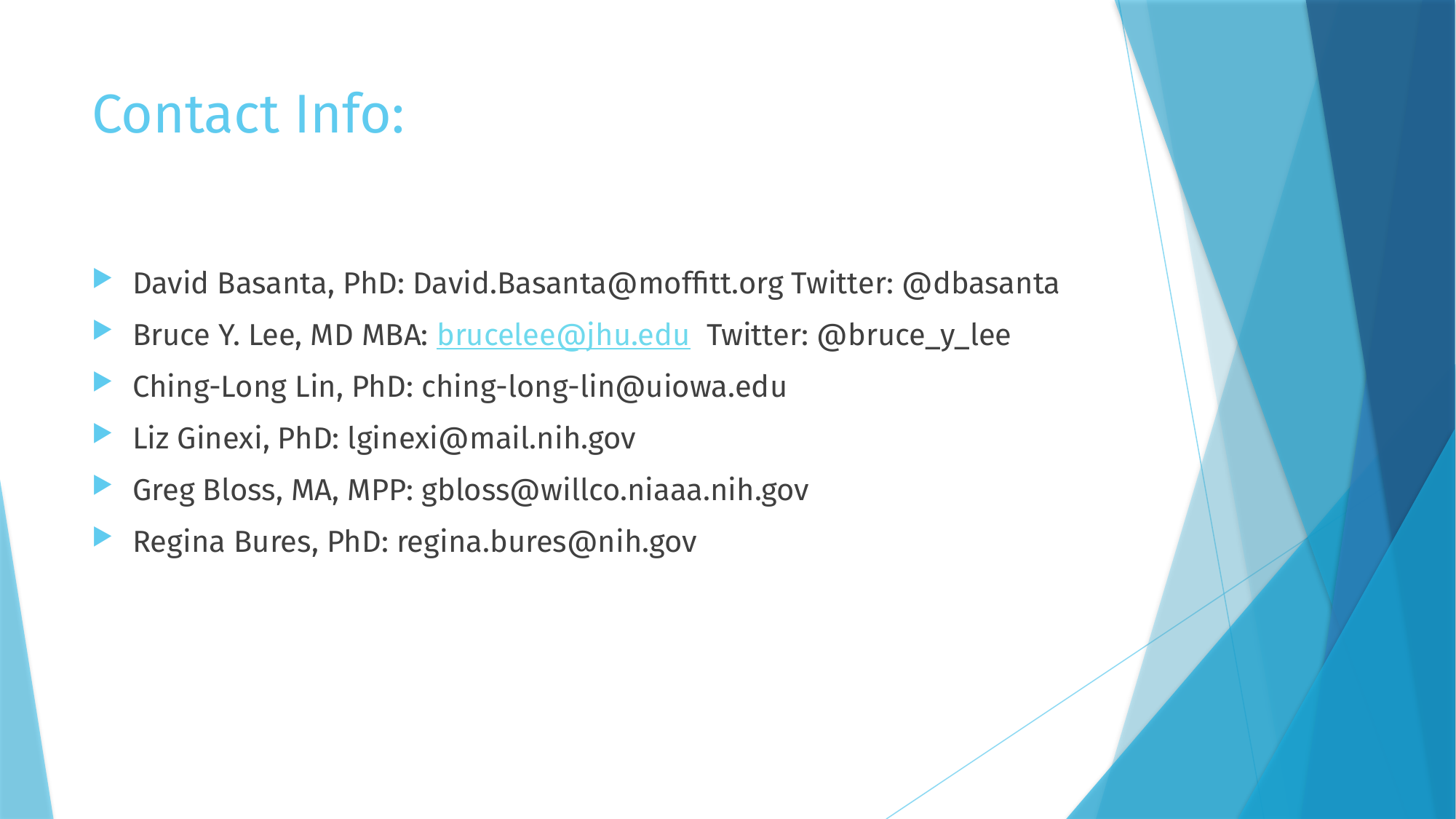

# Contact Info:
David Basanta, PhD: David.Basanta@moffitt.org Twitter: @dbasanta
Bruce Y. Lee, MD MBA: brucelee@jhu.edu  Twitter: @bruce_y_lee
Ching-Long Lin, PhD: ching-long-lin@uiowa.edu
Liz Ginexi, PhD: lginexi@mail.nih.gov
Greg Bloss, MA, MPP: gbloss@willco.niaaa.nih.gov
Regina Bures, PhD: regina.bures@nih.gov